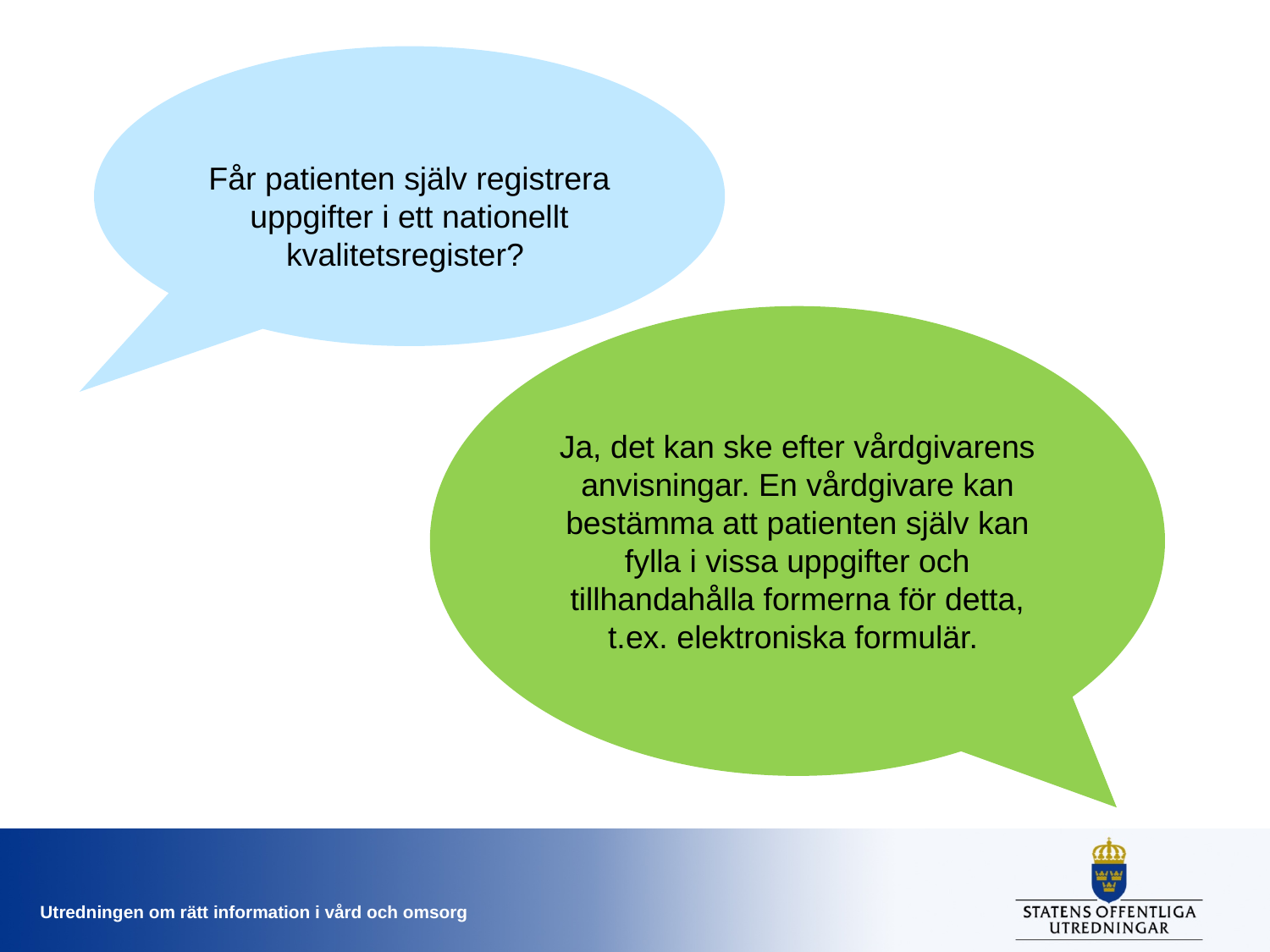

Får patienten själv registrera uppgifter i ett nationellt kvalitetsregister?
Ja, det kan ske efter vårdgivarens anvisningar. En vårdgivare kan bestämma att patienten själv kan fylla i vissa uppgifter och tillhandahålla formerna för detta, t.ex. elektroniska formulär.